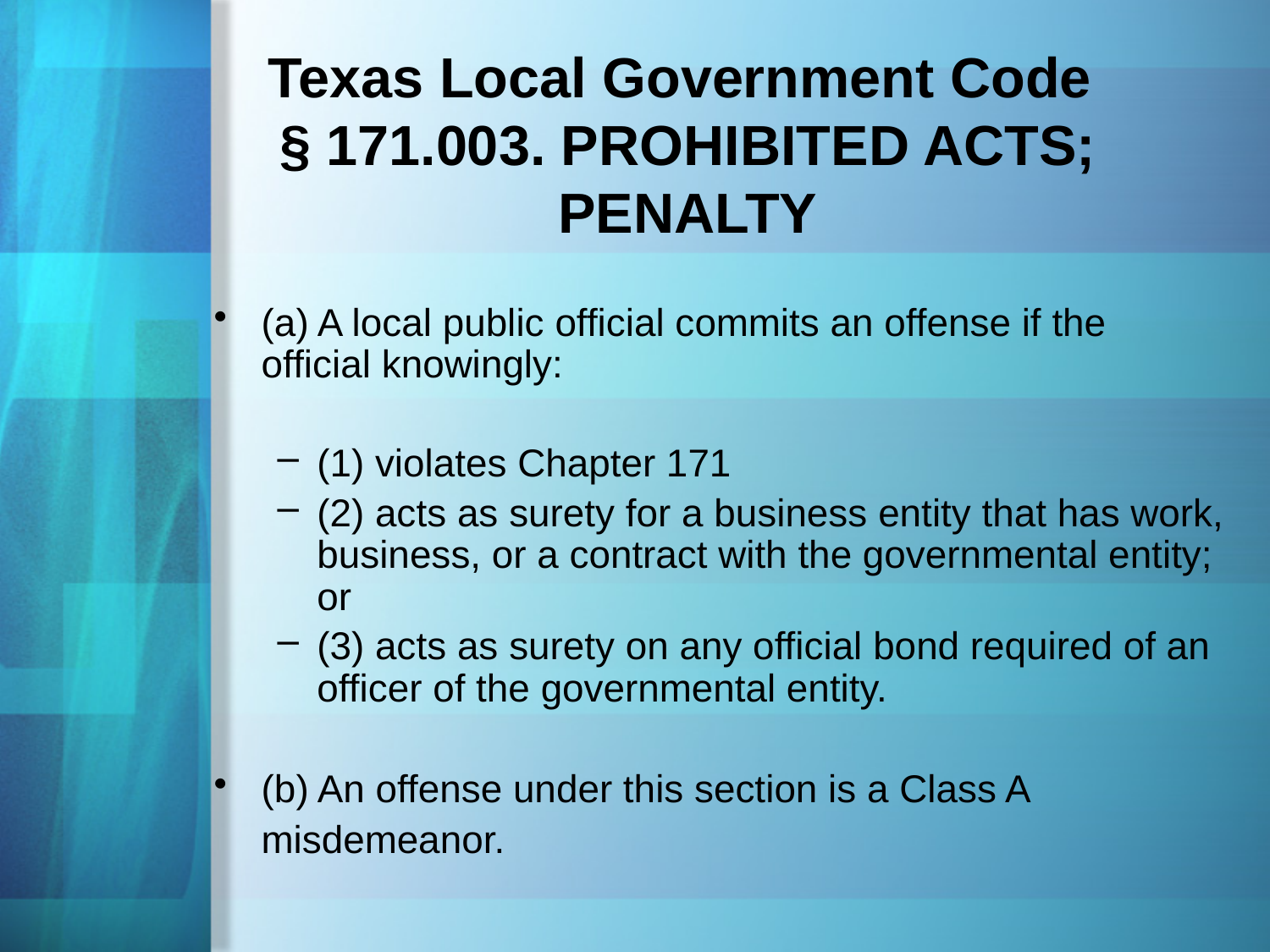

# Texas Local Government Code § 171.003. PROHIBITED ACTS; PENALTY
(a) A local public official commits an offense if the official knowingly:

(1) violates Chapter 171
(2) acts as surety for a business entity that has work, business, or a contract with the governmental entity; or
(3) acts as surety on any official bond required of an officer of the governmental entity.

(b) An offense under this section is a Class A misdemeanor.